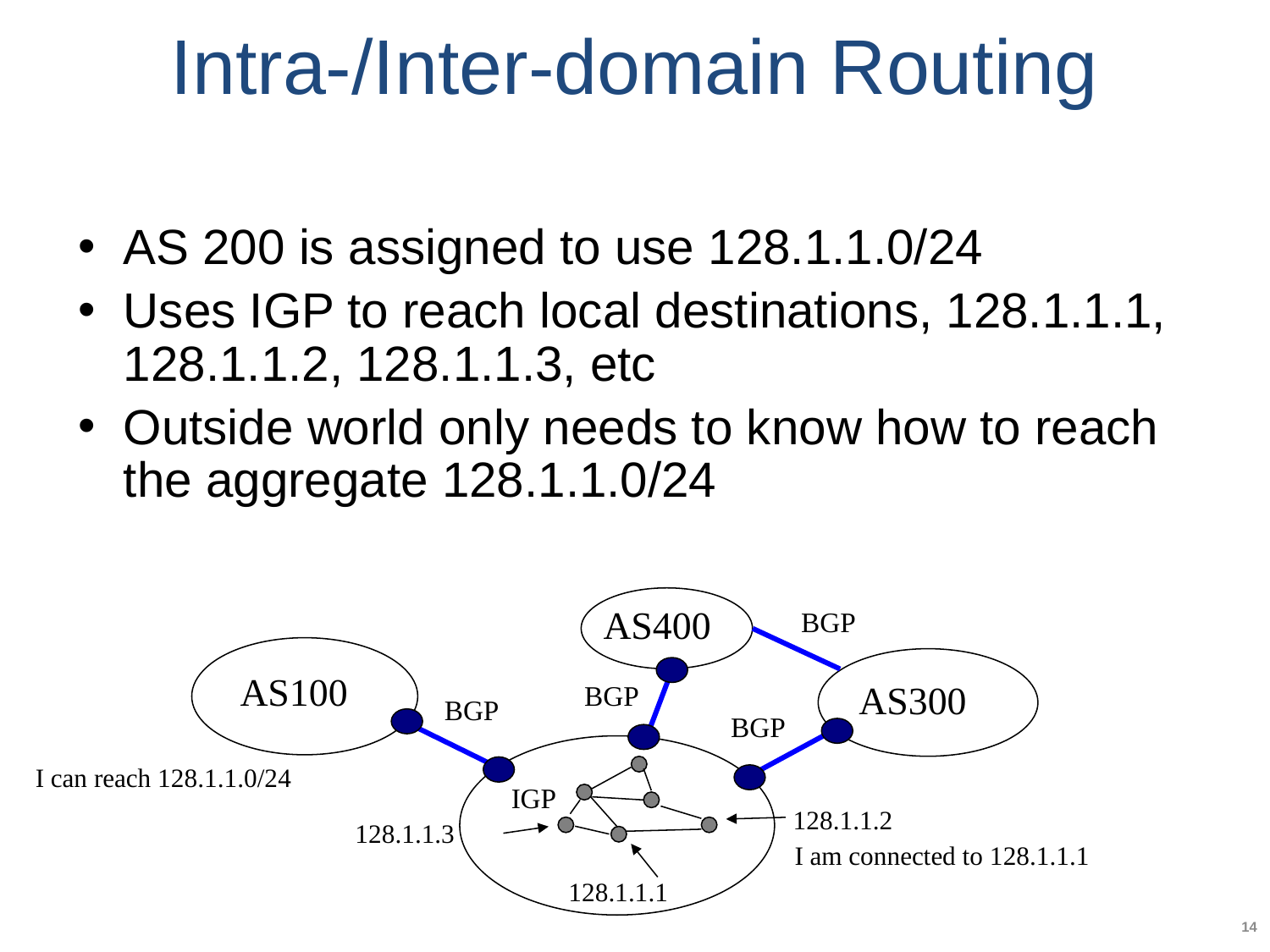

# Intra-/Inter-domain Routing
AS 200 is assigned to use 128.1.1.0/24
Uses IGP to reach local destinations, 128.1.1.1, 128.1.1.2, 128.1.1.3, etc
Outside world only needs to know how to reach the aggregate 128.1.1.0/24

AS400
BGP

AS100

AS300
BGP
BGP

BGP

I can reach 128.1.1.0/24

IGP

128.1.1.2

128.1.1.3

I am connected to 128.1.1.1

128.1.1.1
14